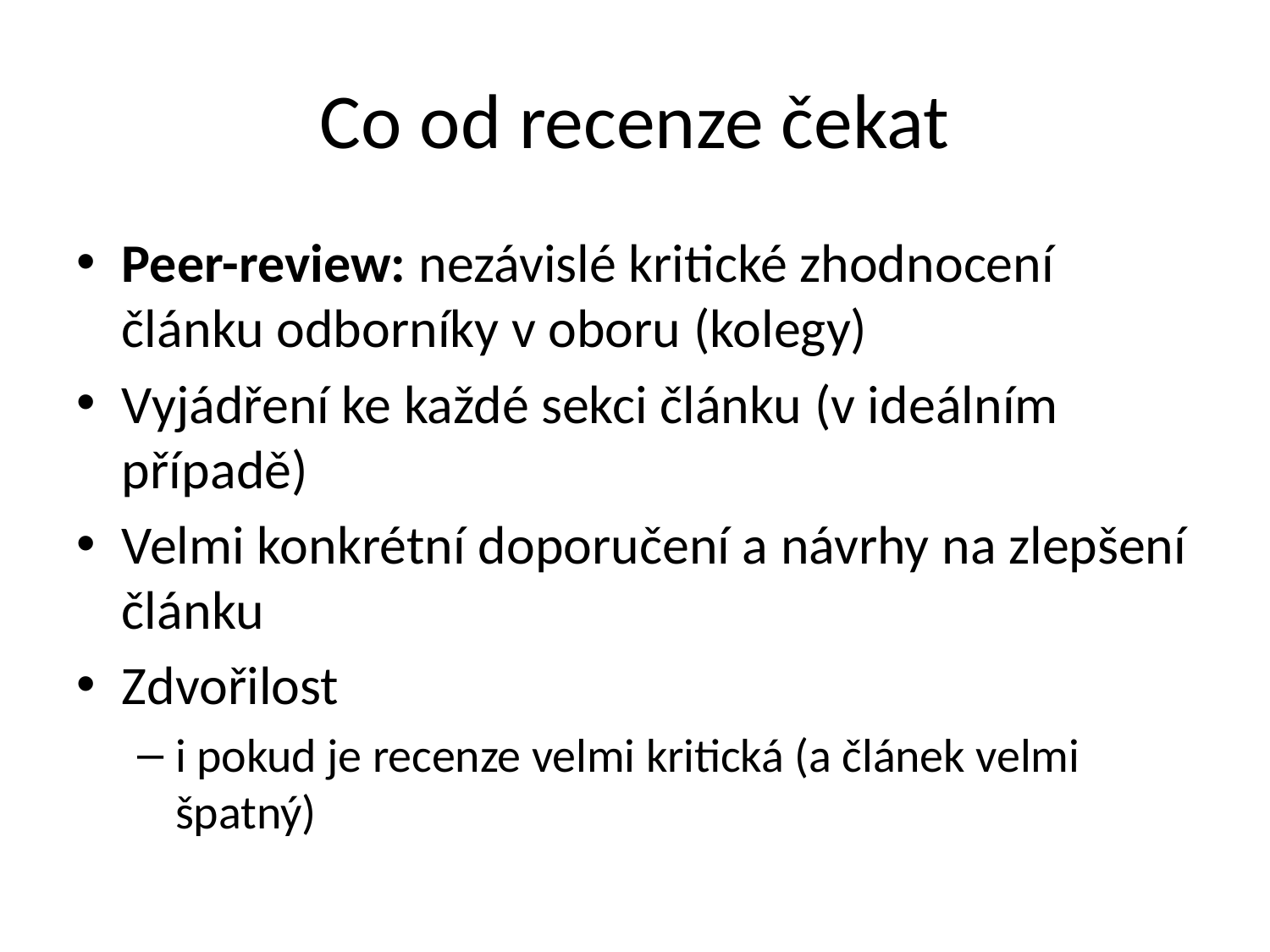

# Co od recenze čekat
Peer-review: nezávislé kritické zhodnocení článku odborníky v oboru (kolegy)
Vyjádření ke každé sekci článku (v ideálním případě)
Velmi konkrétní doporučení a návrhy na zlepšení článku
Zdvořilost
i pokud je recenze velmi kritická (a článek velmi špatný)